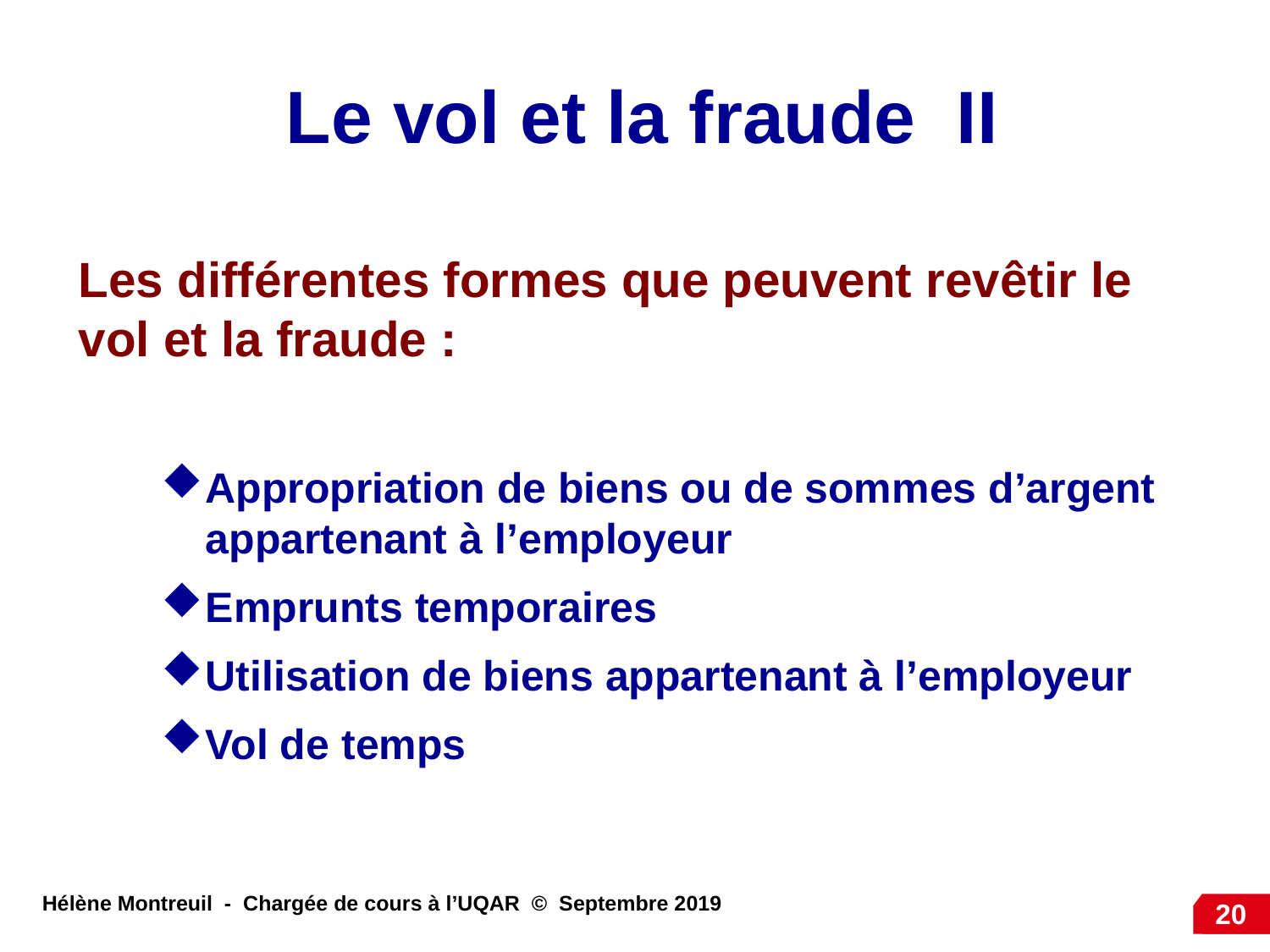

Le vol et la fraude  II

Les différentes formes que peuvent revêtir le vol et la fraude :

Appropriation de biens ou de sommes d’argent appartenant à l’employeur
Emprunts temporaires
Utilisation de biens appartenant à l’employeur
Vol de temps
20